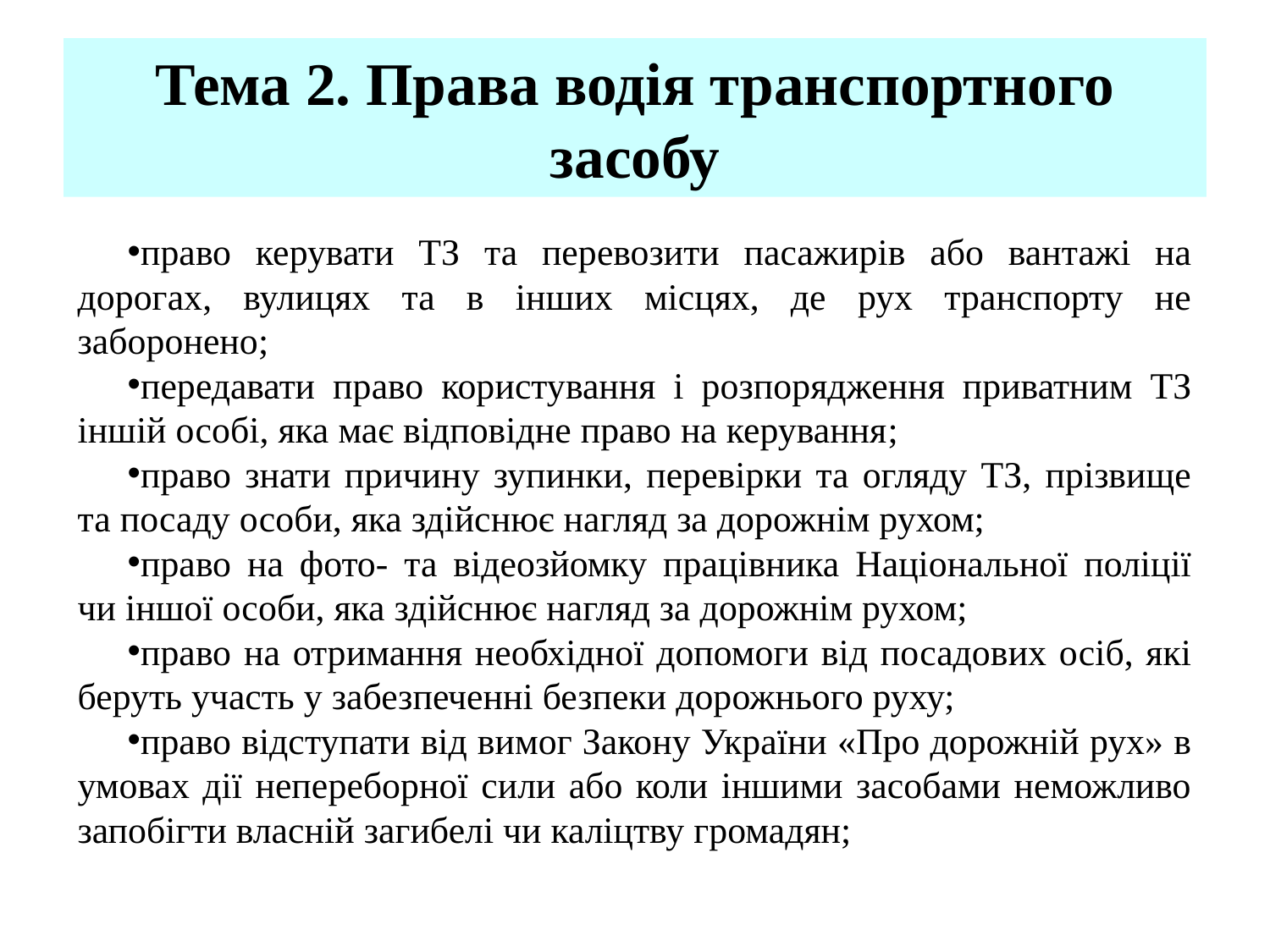

# Тема 2. Права водія транспортного засобу
право керувати ТЗ та перевозити пасажирів або вантажі на дорогах, вулицях та в інших місцях, де рух транспорту не заборонено;
передавати право користування і розпорядження приватним ТЗ іншій особі, яка має відповідне право на керування;
право знати причину зупинки, перевірки та огляду ТЗ, прізвище та посаду особи, яка здійснює нагляд за дорожнім рухом;
право на фото- та відеозйомку працівника Національної поліції чи іншої особи, яка здійснює нагляд за дорожнім рухом;
право на отримання необхідної допомоги від посадових осіб, які беруть участь у забезпеченні безпеки дорожнього руху;
право відступати від вимог Закону України «Про дорожній рух» в умовах дії непереборної сили або коли іншими засобами неможливо запобігти власній загибелі чи каліцтву громадян;